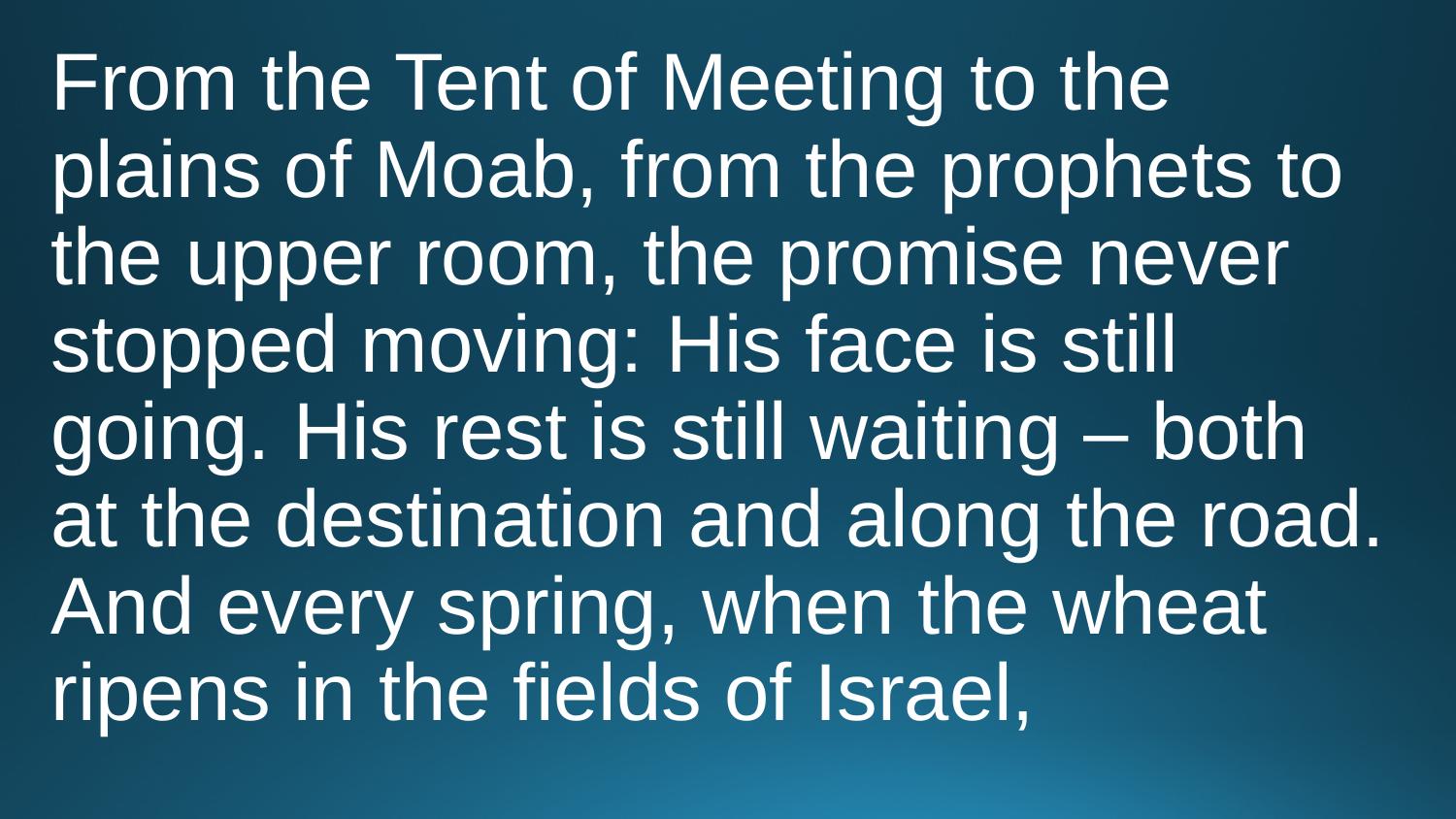

From the Tent of Meeting to the plains of Moab, from the prophets to the upper room, the promise never stopped moving: His face is still going. His rest is still waiting – both at the destination and along the road. And every spring, when the wheat ripens in the fields of Israel,